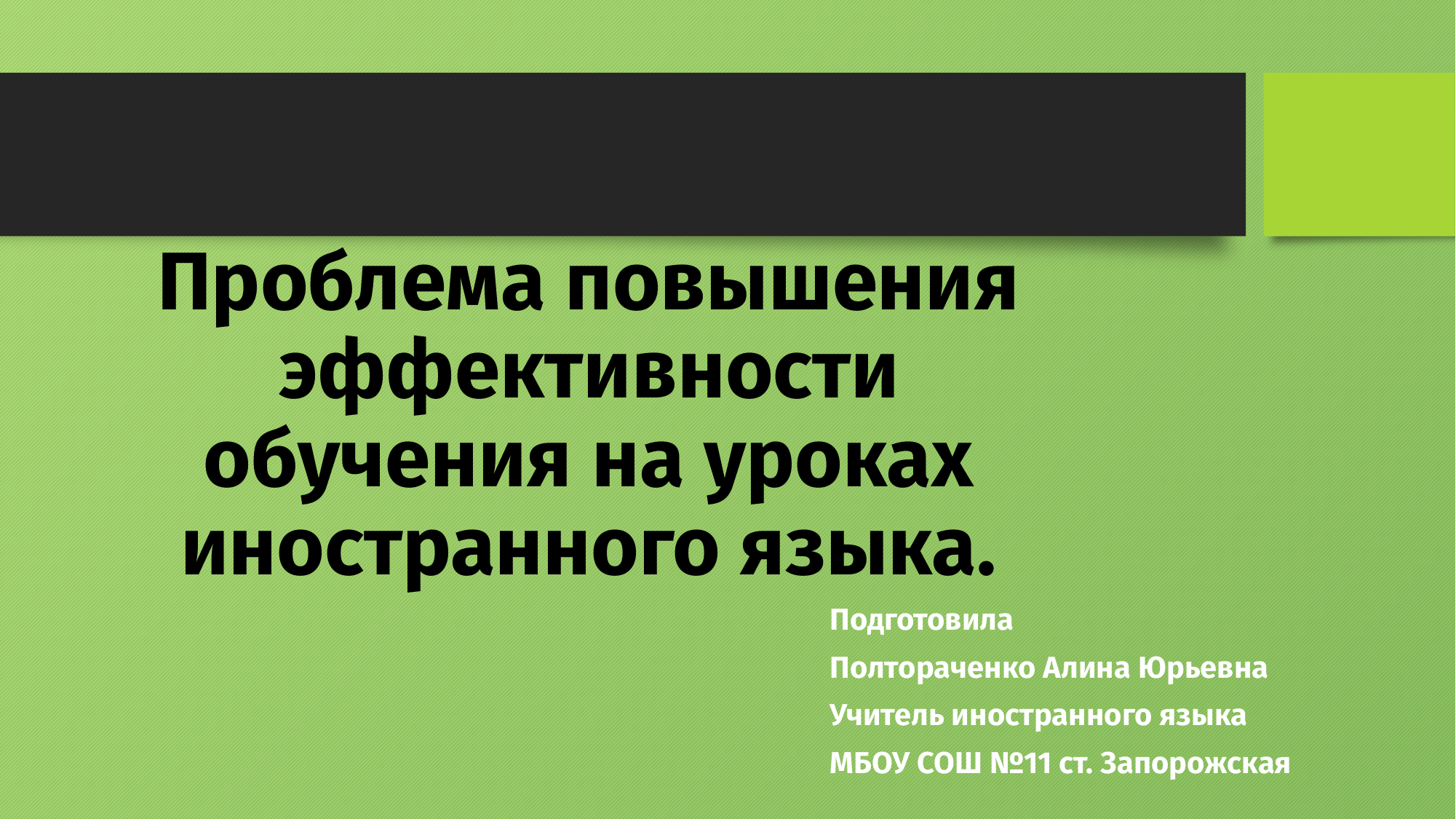

# Проблема повышения эффективности обучения на уроках иностранного языка.
Подготовила
Полтораченко Алина Юрьевна
Учитель иностранного языка
МБОУ СОШ №11 ст. Запорожская